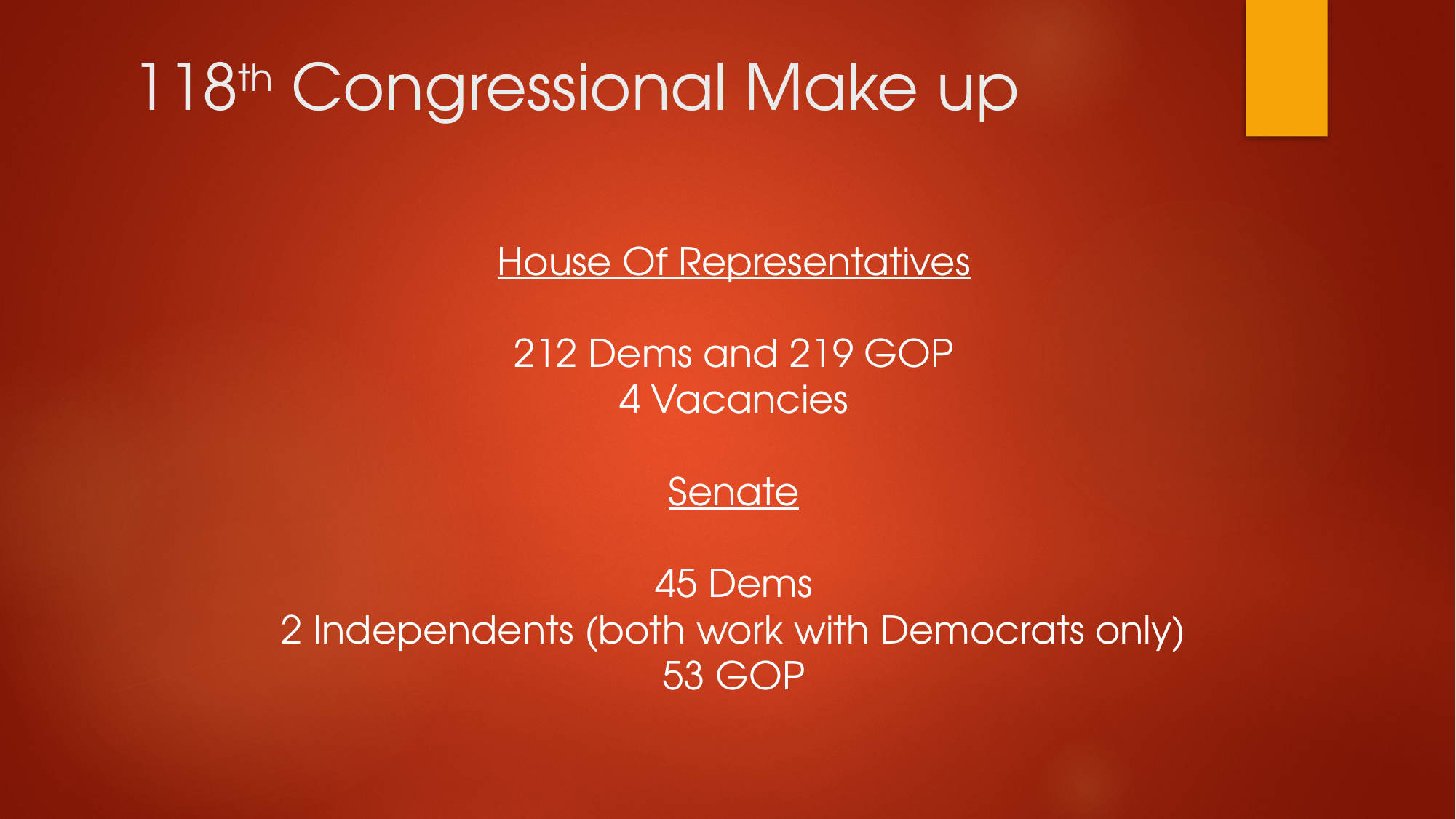

# 118th Congressional Make up

House Of Representatives

212 Dems and 219 GOP
4 Vacancies

Senate

45 Dems
2 Independents (both work with Democrats only)
53 GOP